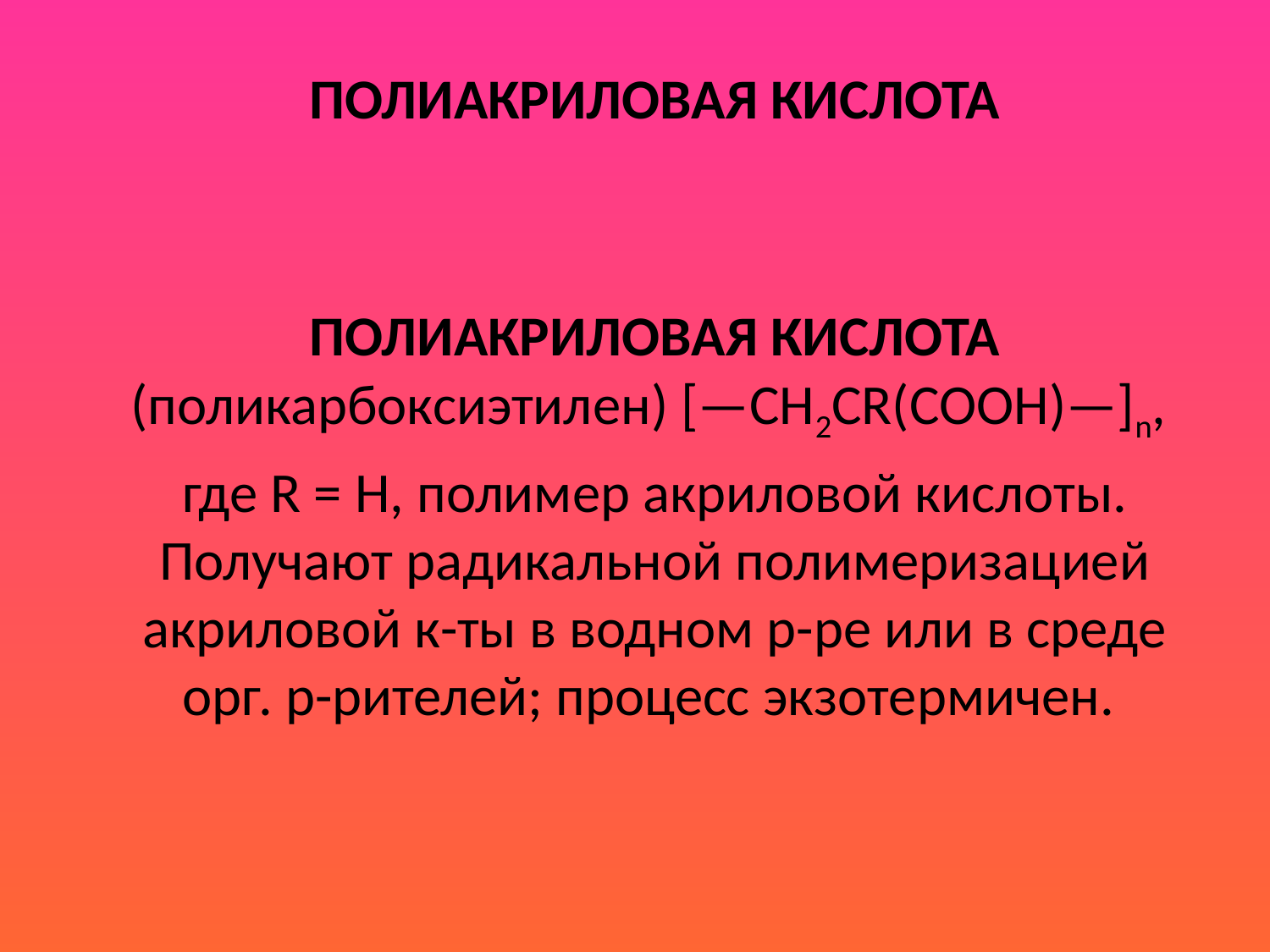

ПОЛИАКРИЛОВАЯ КИСЛОТА

ПОЛИАКРИЛОВАЯ КИСЛОТА (поликарбоксиэтилен) [—CH2CR(COOH)—]n,
где R = H, полимер акриловой кислоты. Получают радикальной полимеризацией акриловой к-ты в водном р-ре или в среде орг. р-рителей; процесс экзотермичен.